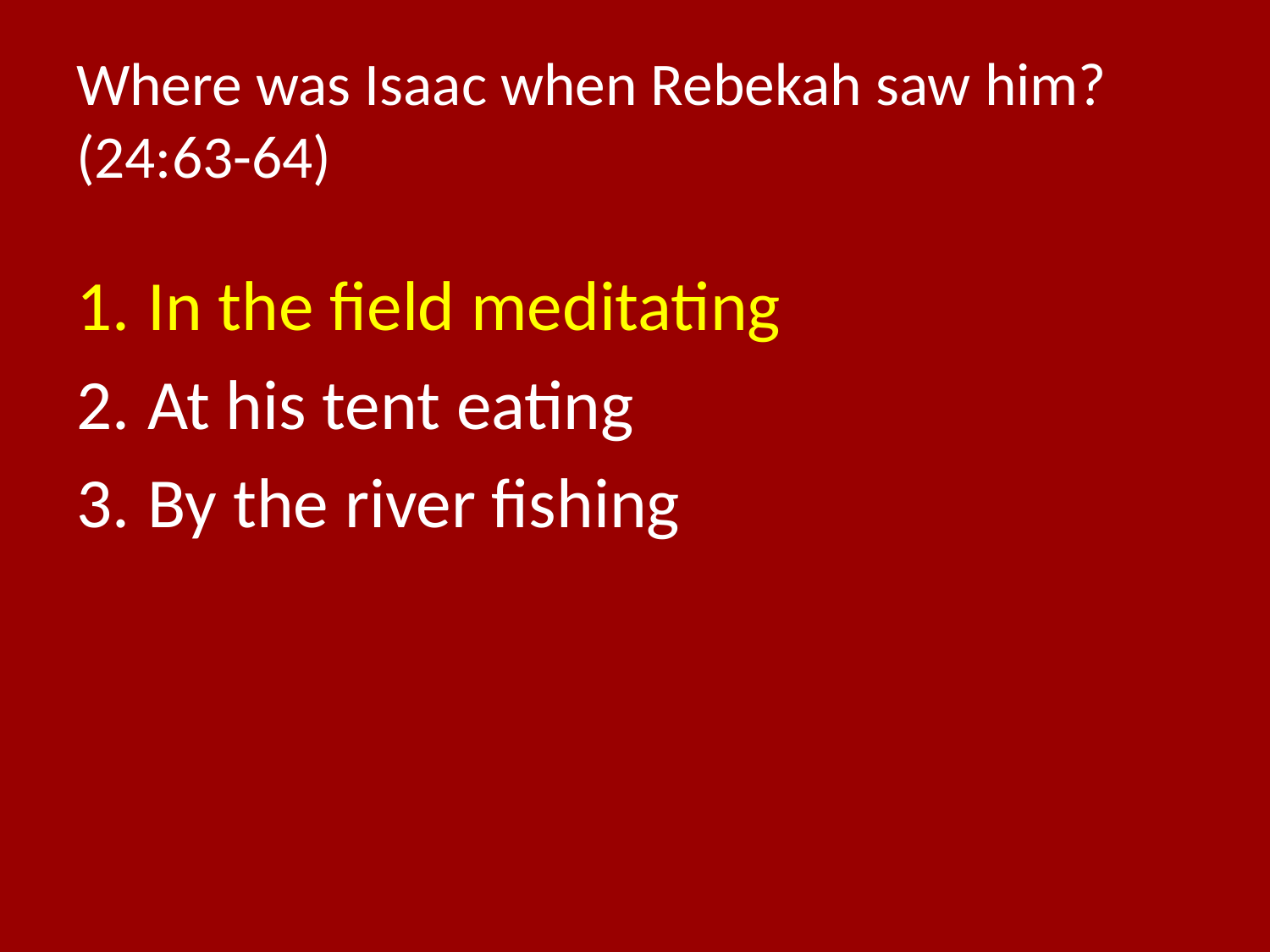

# Where was Isaac when Rebekah saw him?  (24:63-64)
In the field meditating
At his tent eating
By the river fishing